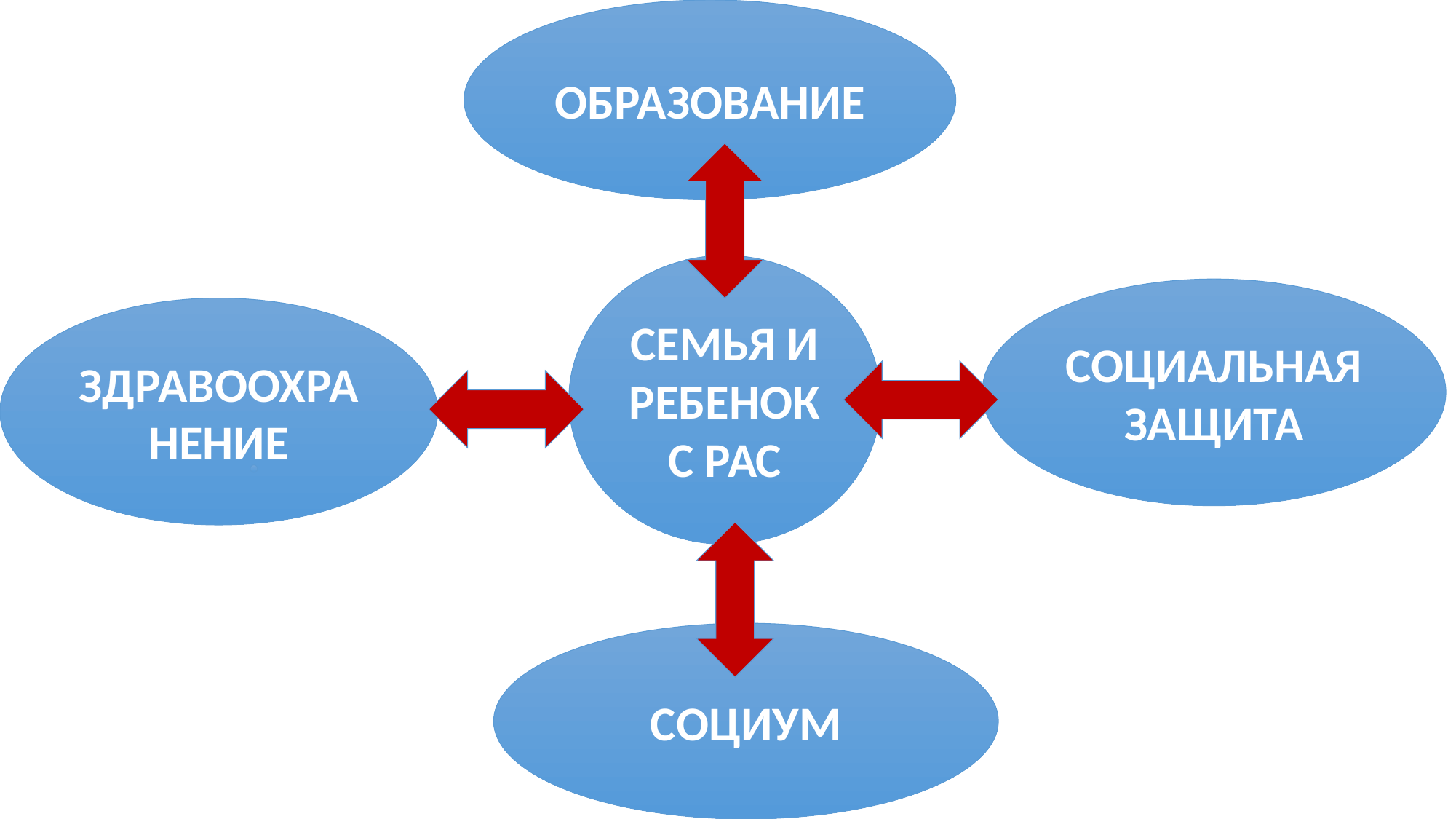

ОБРАЗОВАНИЕ

СЕМЬЯ И РЕБЕНОК С РАС
СОЦИАЛЬНАЯ ЗАЩИТА
ЗДРАВООХРАНЕНИЕ

СОЦИУМ